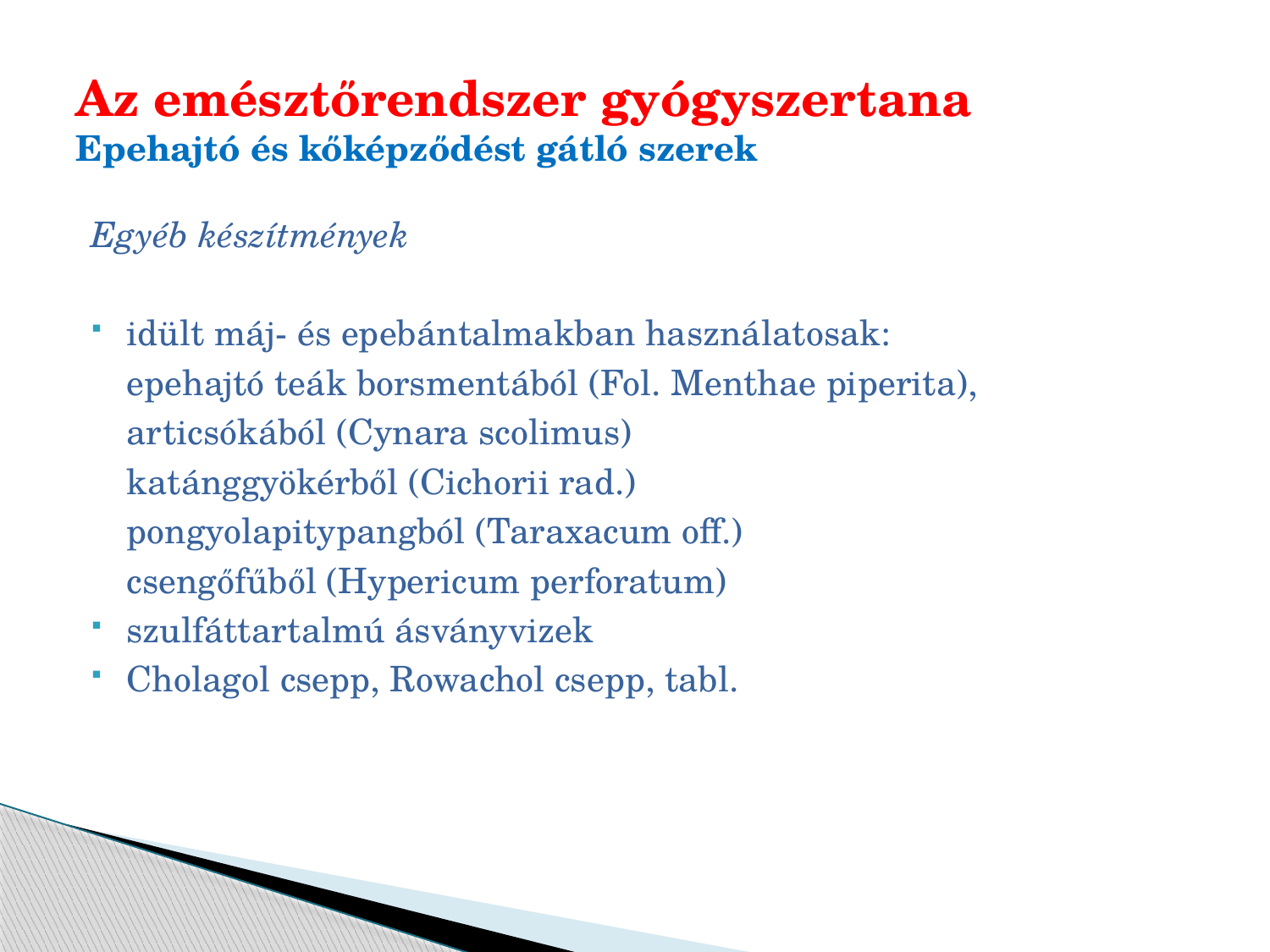

# Az emésztőrendszer gyógyszertana Epehajtó és kőképződést gátló szerek
Egyéb készítmények

idült máj- és epebántalmakban használatosak:
	epehajtó teák borsmentából (Fol. Menthae piperita),
	articsókából (Cynara scolimus)
	katánggyökérből (Cichorii rad.)
	pongyolapitypangból (Taraxacum off.)
	csengőfűből (Hypericum perforatum)
szulfáttartalmú ásványvizek
Cholagol csepp, Rowachol csepp, tabl.